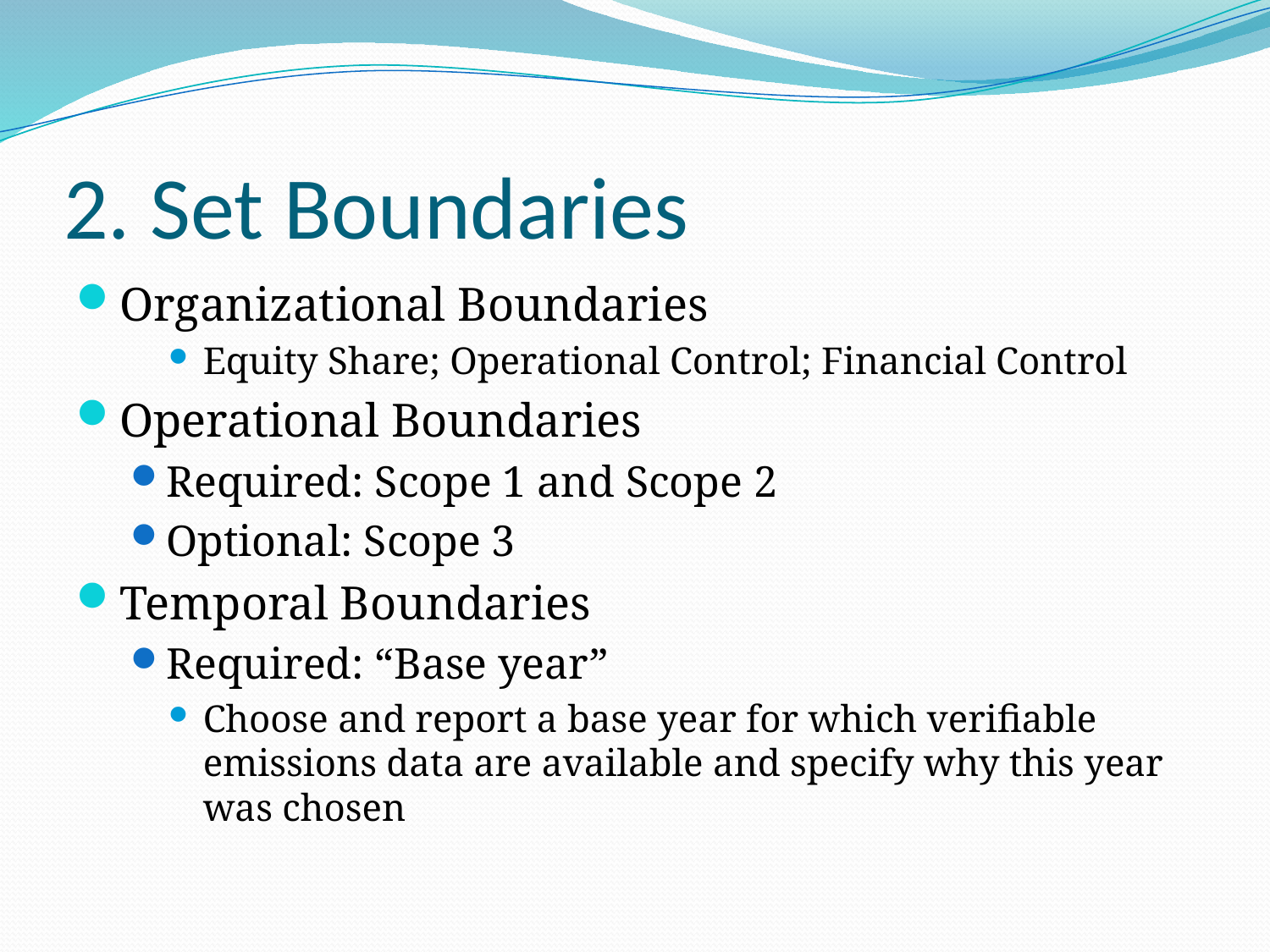

# 2. Set Boundaries
Organizational Boundaries
Equity Share; Operational Control; Financial Control
Operational Boundaries
Required: Scope 1 and Scope 2
Optional: Scope 3
Temporal Boundaries
Required: “Base year”
Choose and report a base year for which verifiable emissions data are available and specify why this year was chosen